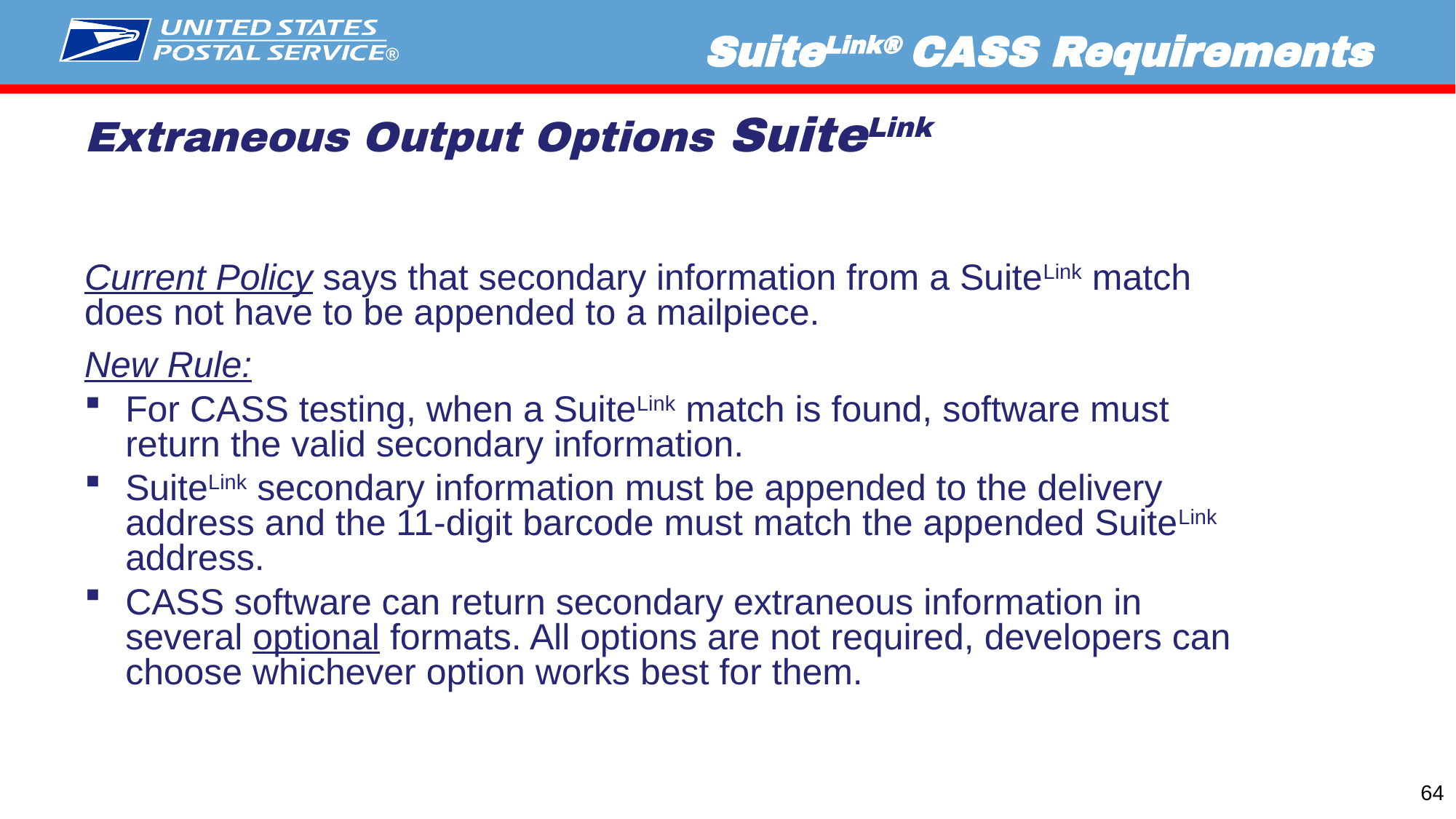

SuiteLink® CASS Requirements
Extraneous Output Options SuiteLink
Current Policy says that secondary information from a SuiteLink match does not have to be appended to a mailpiece.
New Rule:
For CASS testing, when a SuiteLink match is found, software must return the valid secondary information.
SuiteLink secondary information must be appended to the delivery address and the 11-digit barcode must match the appended SuiteLink address.
CASS software can return secondary extraneous information in several optional formats. All options are not required, developers can choose whichever option works best for them.
64